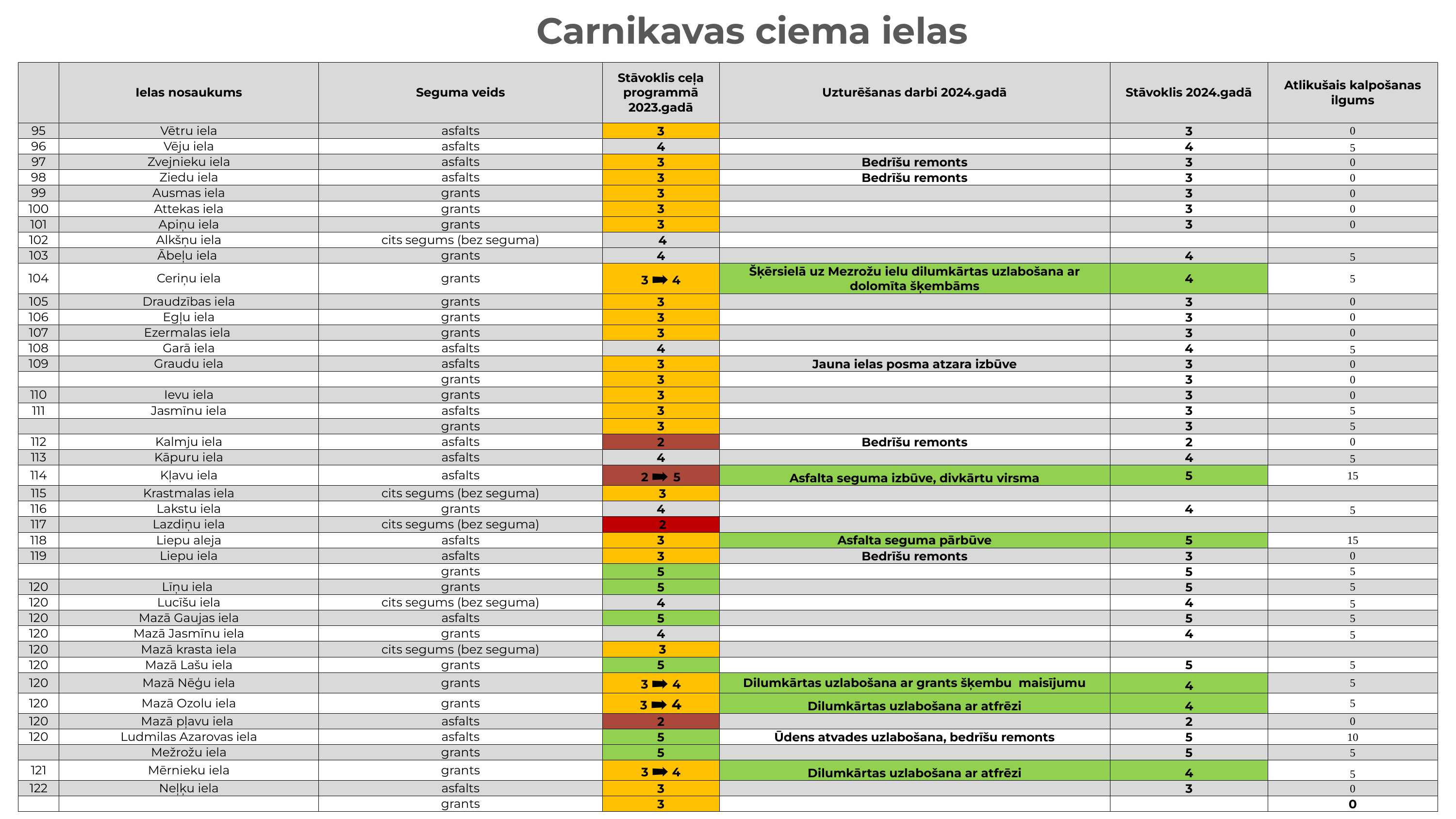

# Carnikavas ciema ielas
|  | Ielas nosaukums | Seguma veids | Stāvoklis ceļa programmā 2023.gadā | Uzturēšanas darbi 2024.gadā | Stāvoklis 2024.gadā | Atlikušais kalpošanas ilgums |
| --- | --- | --- | --- | --- | --- | --- |
| 95 | Vētru iela | asfalts | 3 |  | 3 | 0 |
| 96 | Vēju iela | asfalts | 4 |  | 4 | 5 |
| 97 | Zvejnieku iela | asfalts | 3 | Bedrīšu remonts | 3 | 0 |
| 98 | Ziedu iela | asfalts | 3 | Bedrīšu remonts | 3 | 0 |
| 99 | Ausmas iela | grants | 3 |  | 3 | 0 |
| 100 | Attekas iela | grants | 3 |  | 3 | 0 |
| 101 | Apiņu iela | grants | 3 |  | 3 | 0 |
| 102 | Alkšņu iela | cits segums (bez seguma) | 4 |  |  |  |
| 103 | Ābeļu iela | grants | 4 |  | 4 | 5 |
| 104 | Ceriņu iela | grants | 3 ➡ 4 | Šķērsielā uz Mezrožu ielu dilumkārtas uzlabošana ar dolomīta šķembāms | 4 | 5 |
| 105 | Draudzības iela | grants | 3 |  | 3 | 0 |
| 106 | Egļu iela | grants | 3 |  | 3 | 0 |
| 107 | Ezermalas iela | grants | 3 |  | 3 | 0 |
| 108 | Garā iela | asfalts | 4 |  | 4 | 5 |
| 109 | Graudu iela | asfalts | 3 | Jauna ielas posma atzara izbūve | 3 | 0 |
|  |  | grants | 3 |  | 3 | 0 |
| 110 | Ievu iela | grants | 3 |  | 3 | 0 |
| 111 | Jasmīnu iela | asfalts | 3 |  | 3 | 5 |
|  |  | grants | 3 |  | 3 | 5 |
| 112 | Kalmju iela | asfalts | 2 | Bedrīšu remonts | 2 | 0 |
| 113 | Kāpuru iela | asfalts | 4 |  | 4 | 5 |
| 114 | Kļavu iela | asfalts | 2 ➡ 5 | Asfalta seguma izbūve, divkārtu virsma | 5 | 15 |
| 115 | Krastmalas iela | cits segums (bez seguma) | 3 |  |  |  |
| 116 | Lakstu iela | grants | 4 |  | 4 | 5 |
| 117 | Lazdiņu iela | cits segums (bez seguma) | 2 |  |  |  |
| 118 | Liepu aleja | asfalts | 3 | Asfalta seguma pārbūve | 5 | 15 |
| 119 | Liepu iela | asfalts | 3 | Bedrīšu remonts | 3 | 0 |
|  |  | grants | 5 |  | 5 | 5 |
| 120 | Līņu iela | grants | 5 |  | 5 | 5 |
| 120 | Lucīšu iela | cits segums (bez seguma) | 4 |  | 4 | 5 |
| 120 | Mazā Gaujas iela | asfalts | 5 |  | 5 | 5 |
| 120 | Mazā Jasmīnu iela | grants | 4 |  | 4 | 5 |
| 120 | Mazā krasta iela | cits segums (bez seguma) | 3 |  |  |  |
| 120 | Mazā Lašu iela | grants | 5 |  | 5 | 5 |
| 120 | Mazā Nēģu iela | grants | 3 ➡ 4 | Dilumkārtas uzlabošana ar grants šķembu maisījumu | 4 | 5 |
| 120 | Mazā Ozolu iela | grants | 3 ➡ 4 | Dilumkārtas uzlabošana ar atfrēzi | 4 | 5 |
| 120 | Mazā pļavu iela | asfalts | 2 |  | 2 | 0 |
| 120 | Ludmilas Azarovas iela | asfalts | 5 | Ūdens atvades uzlabošana, bedrīšu remonts | 5 | 10 |
|  | Mežrožu iela | grants | 5 |  | 5 | 5 |
| 121 | Mērnieku iela | grants | 3 ➡ 4 | Dilumkārtas uzlabošana ar atfrēzi | 4 | 5 |
| 122 | Neļķu iela | asfalts | 3 |  | 3 | 0 |
|  |  | grants | 3 |  |  | 0 |